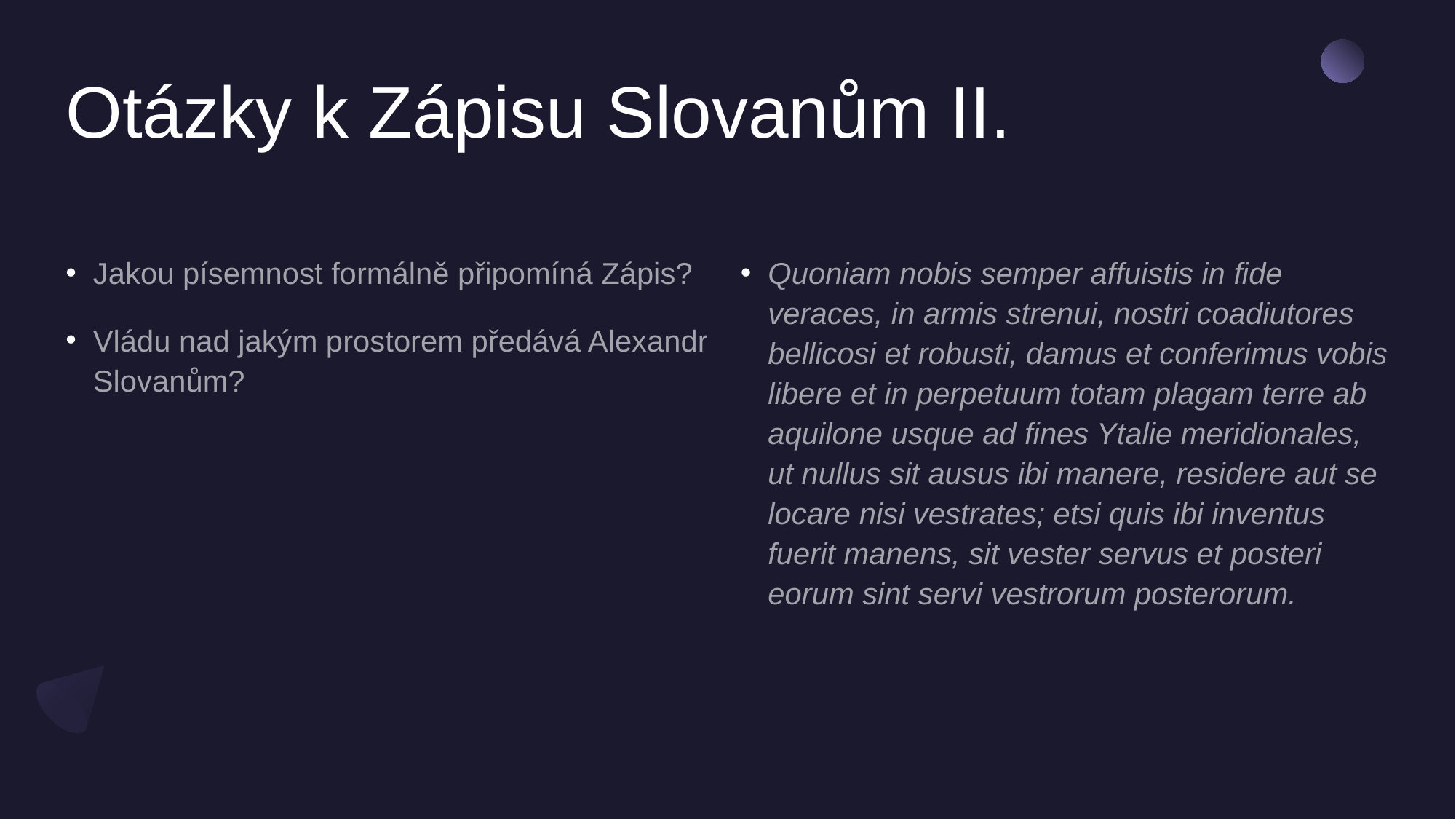

# Otázky k Zápisu Slovanům II.
Jakou písemnost formálně připomíná Zápis?
Vládu nad jakým prostorem předává Alexandr Slovanům?

Quoniam nobis semper affuistis in fide veraces, in armis strenui, nostri coadiutores bellicosi et robusti, damus et conferimus vobis libere et in perpetuum totam plagam terre ab aquilone usque ad fines Ytalie meridionales, ut nullus sit ausus ibi manere, residere aut se locare nisi vestrates; etsi quis ibi inventus fuerit manens, sit vester servus et posteri eorum sint servi vestrorum posterorum.